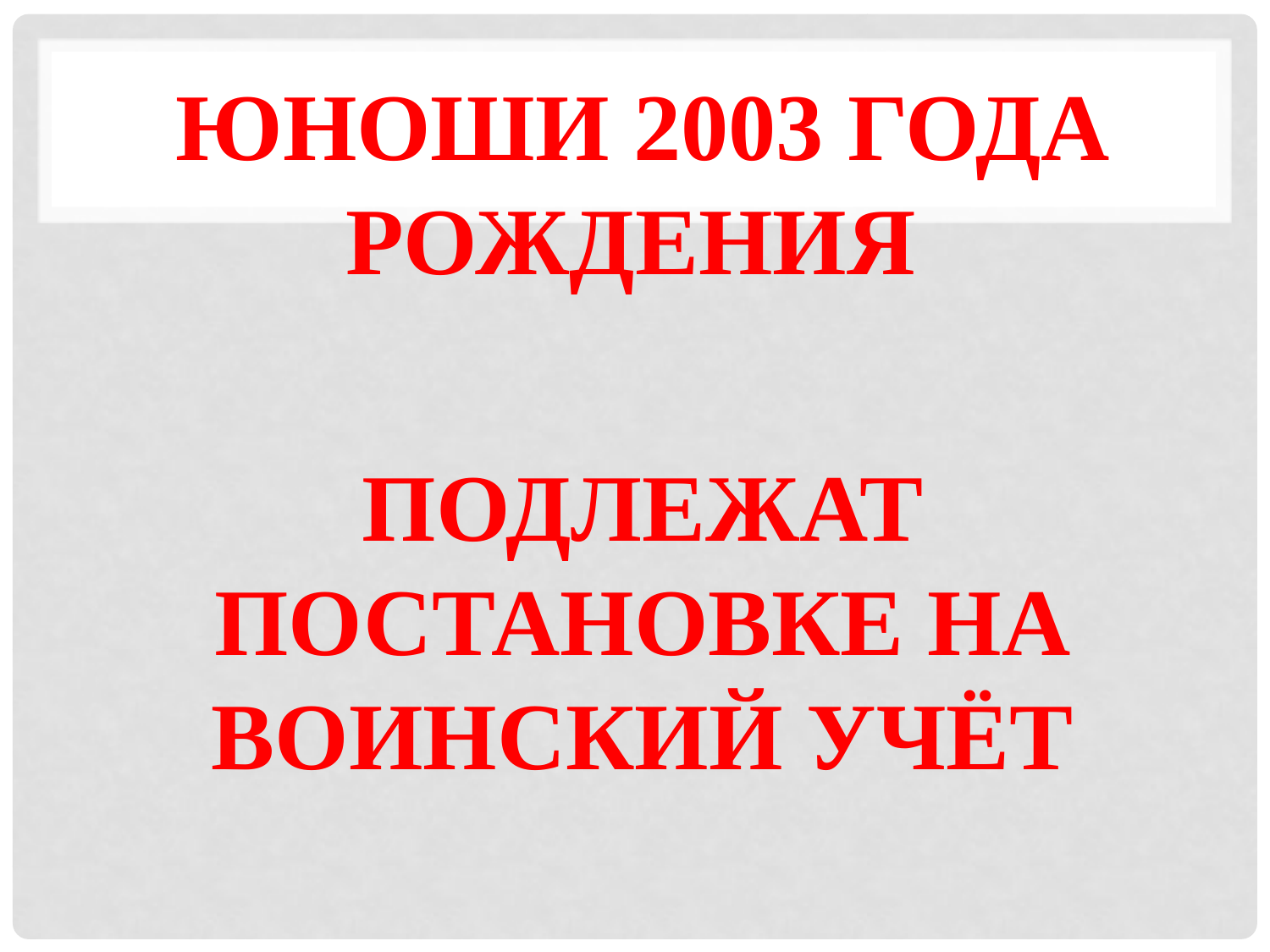

ЮНОШИ 2003 ГОДА РОЖДЕНИЯ

ПОДЛЕЖАТ ПОСТАНОВКЕ НА ВОИНСКИЙ УЧЁТ